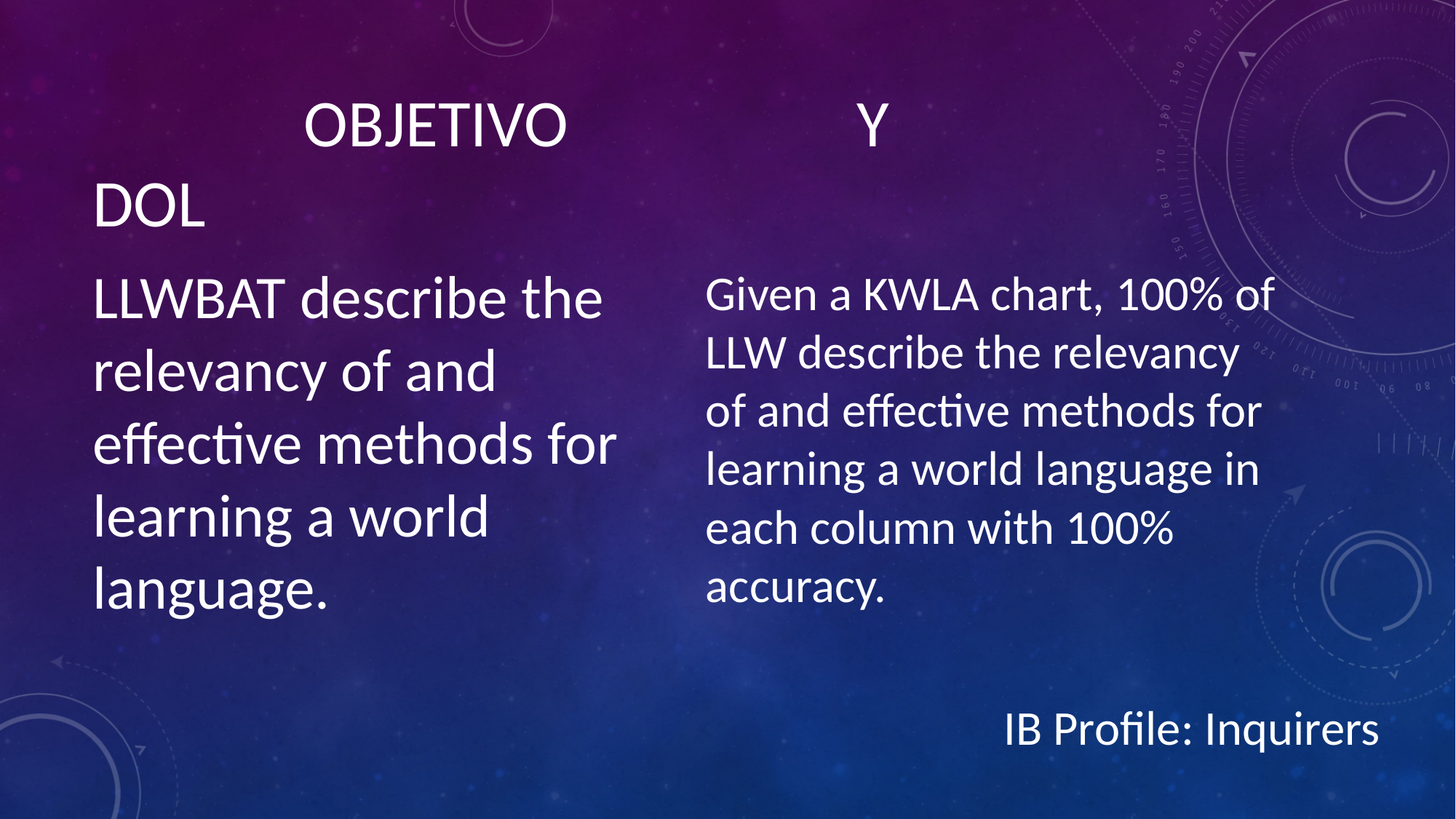

# Objetivo 			y 		         dol
LLWBAT describe the relevancy of and effective methods for learning a world language.
Given a KWLA chart, 100% of LLW describe the relevancy of and effective methods for learning a world language in each column with 100% accuracy.

IB Profile: Inquirers